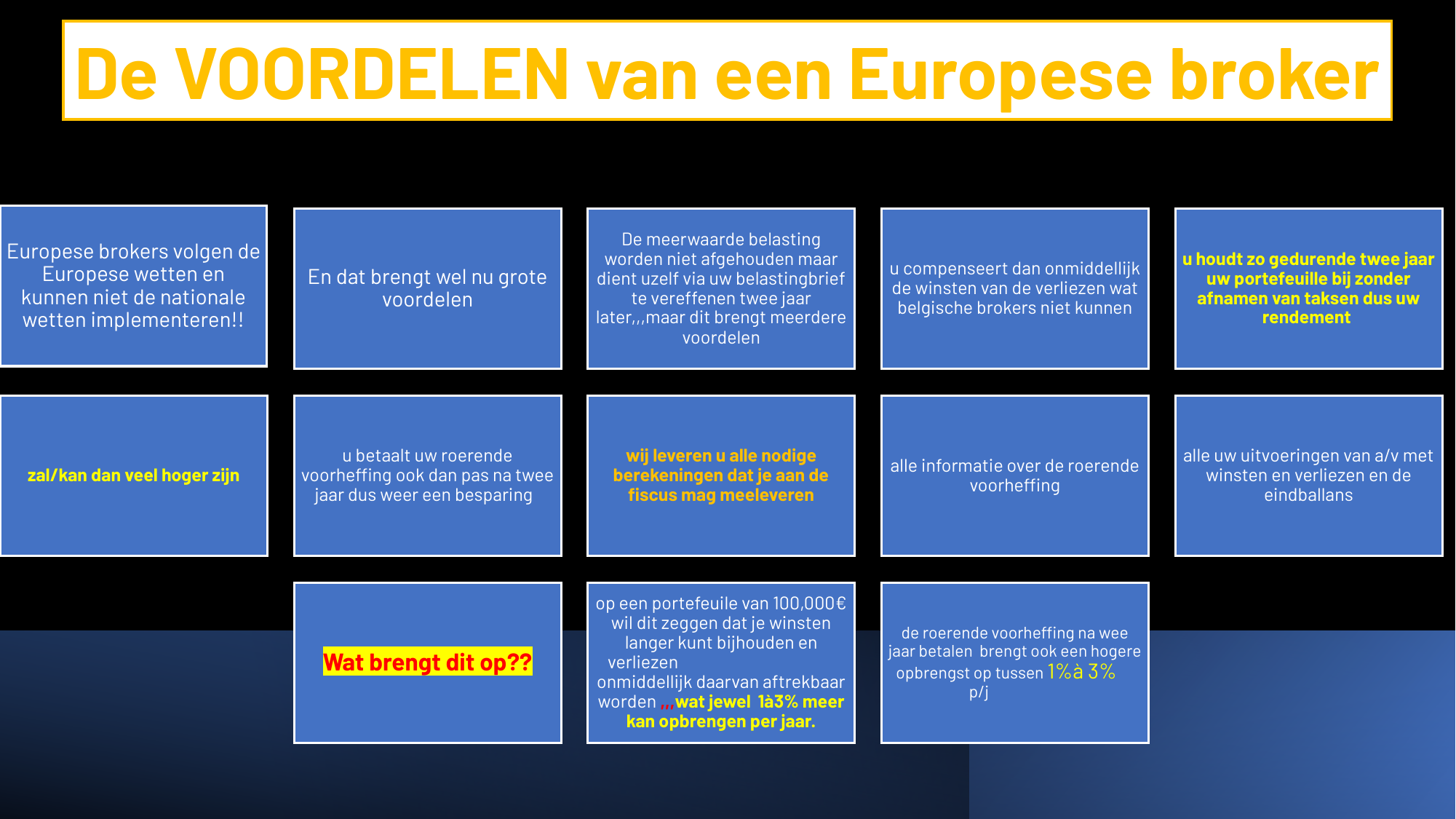

De VOORDELEN van een Europese broker
Europese brokers volgen de Europese wetten en kunnen niet de nationale wetten implementeren!!
En dat brengt wel nu grote voordelen
De meerwaarde belasting worden niet afgehouden maar dient uzelf via uw belastingbrief te vereffenen twee jaar later,,,maar dit brengt meerdere voordelen
u compenseert dan onmiddellijk de winsten van de verliezen wat belgische brokers niet kunnen
u houdt zo gedurende twee jaar uw portefeuille bij zonder afnamen van taksen dus uw rendement
zal/kan dan veel hoger zijn
u betaalt uw roerende voorheffing ook dan pas na twee jaar dus weer een besparing
wij leveren u alle nodige berekeningen dat je aan de fiscus mag meeleveren
alle informatie over de roerende voorheffing
alle uw uitvoeringen van a/v met winsten en verliezen en de eindballans
Wat brengt dit op??
op een portefeuile van 100,000€ wil dit zeggen dat je winsten langer kunt bijhouden en verliezen                                            onmiddellijk daarvan aftrekbaar worden ,,,wat jewel  1à3% meer kan opbrengen per jaar.
de roerende voorheffing na wee jaar betalen  brengt ook een hogere opbrengst op tussen 1%à 3%      p/j